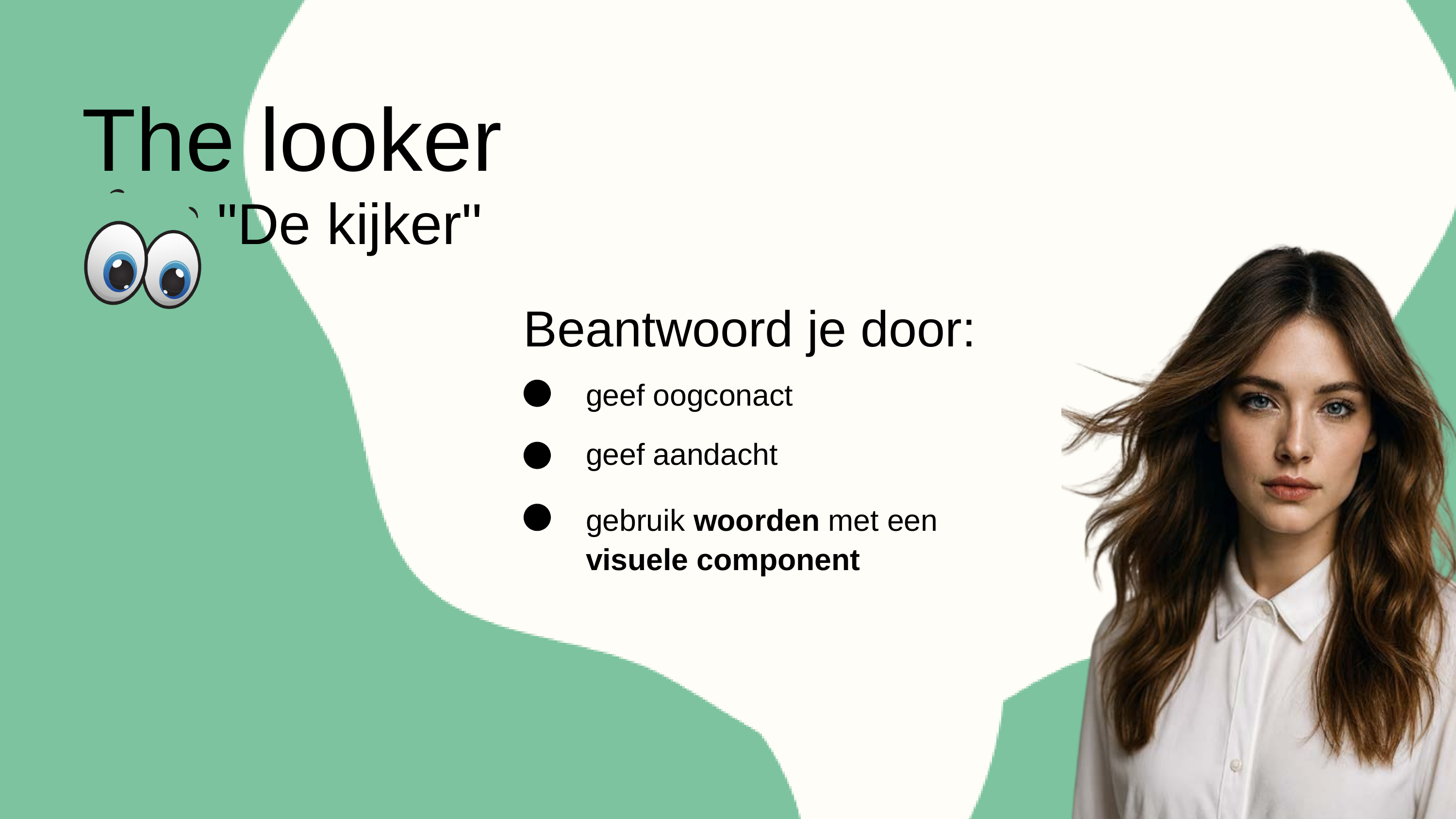

The looker
"De kijker"

Beantwoord je door:
geef oogconact

geef aandacht

gebruik woorden met een
visuele component